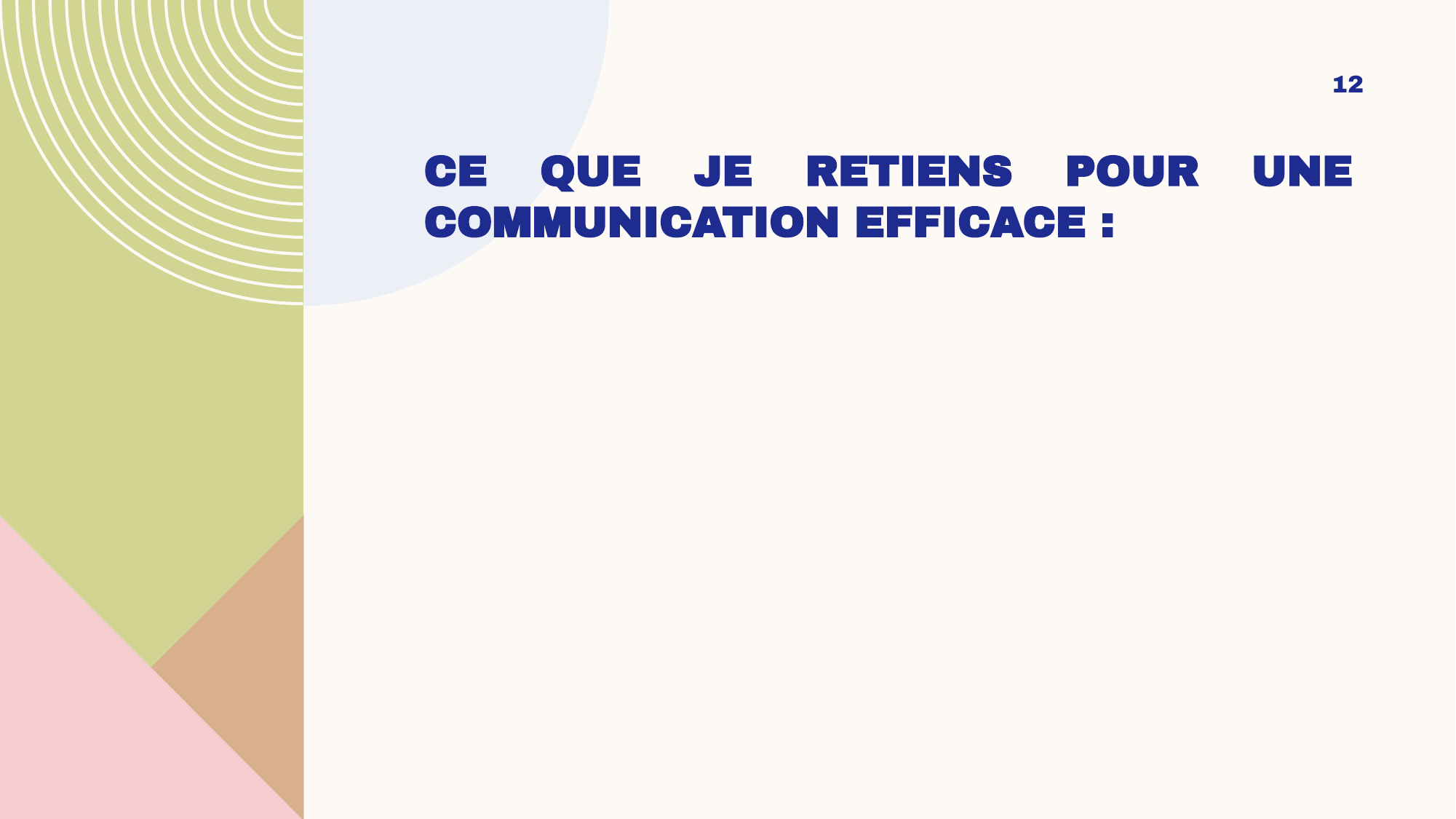

12
# Ce que je retiens pour une communication efficace :